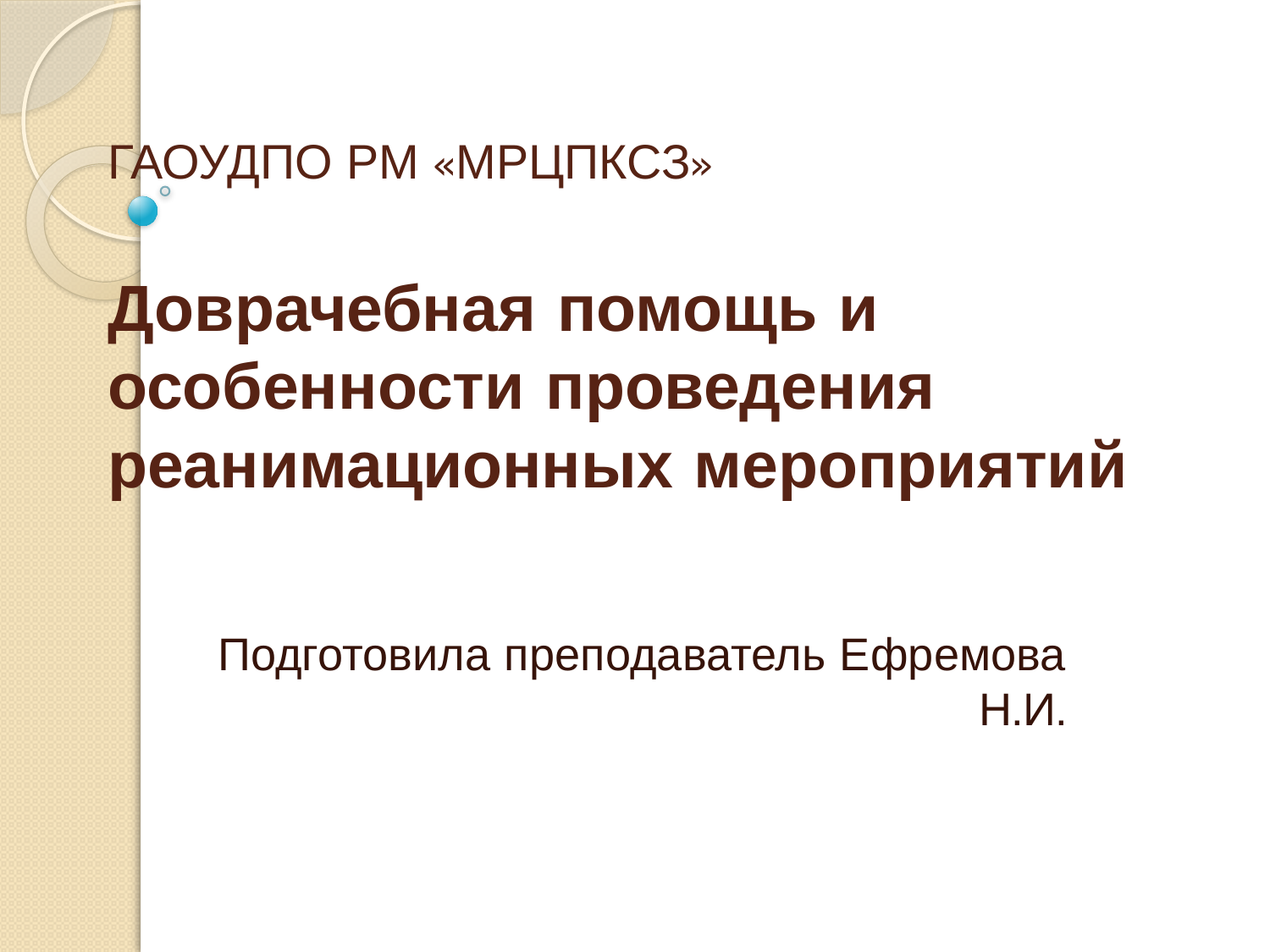

# ГАОУДПО РМ «МРЦПКСЗ» Доврачебная помощь и особенности проведения реанимационных мероприятий
Подготовила преподаватель Ефремова Н.И.